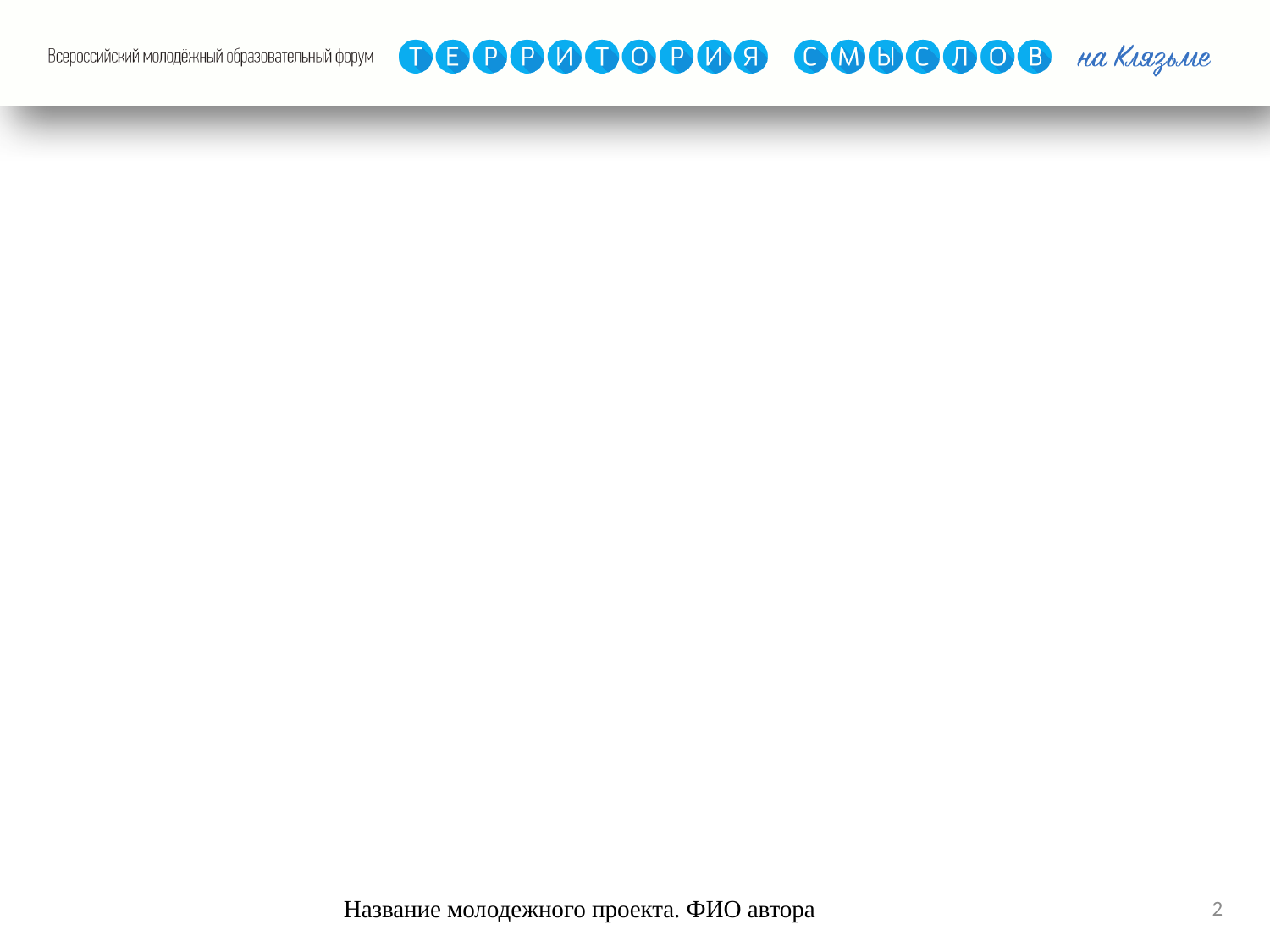

#

2
Название молодежного проекта. ФИО автора